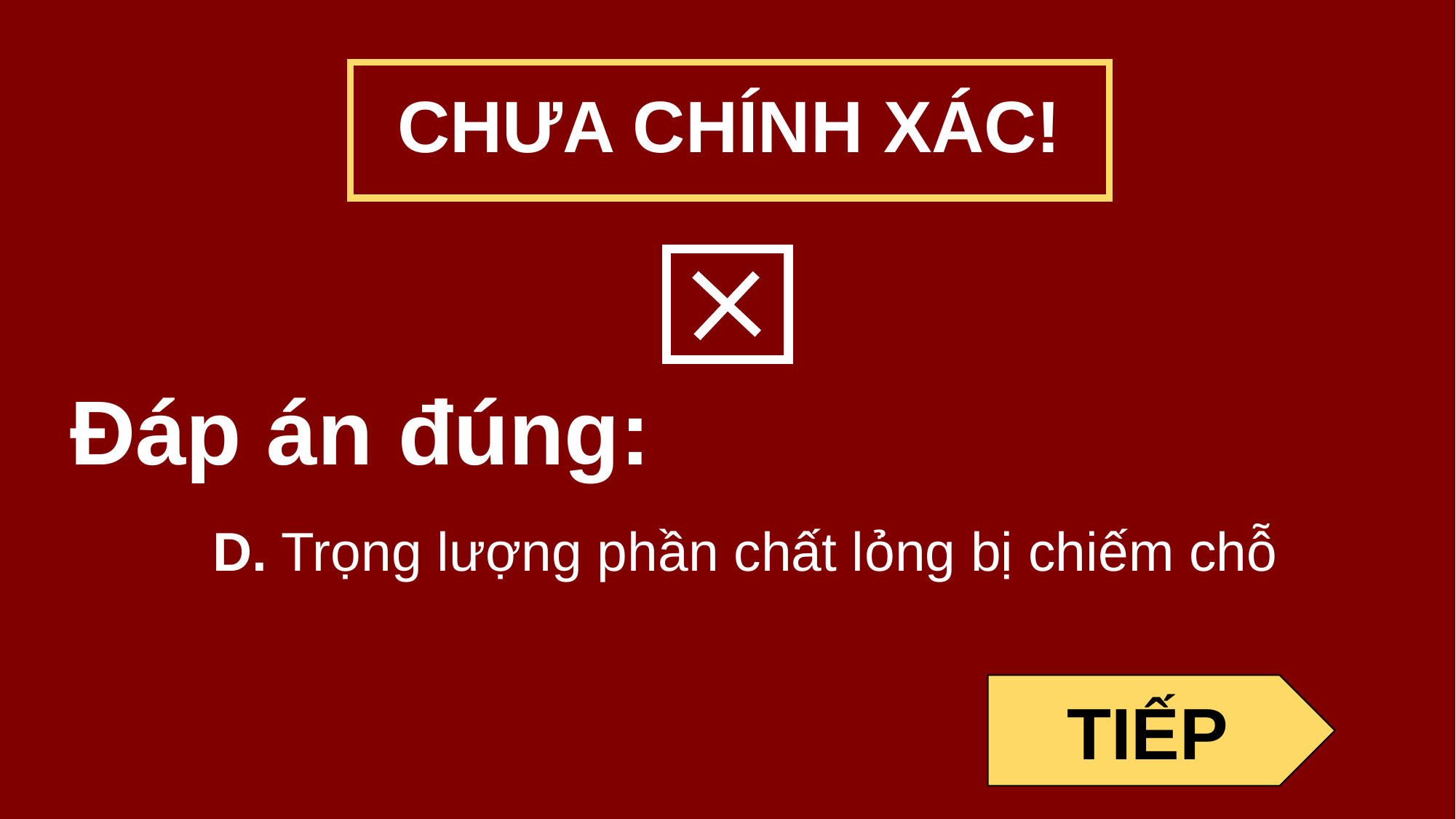

CHƯA CHÍNH XÁC!

Đáp án đúng:
D. Trọng lượng phần chất lỏng bị chiếm chỗ
TIẾP